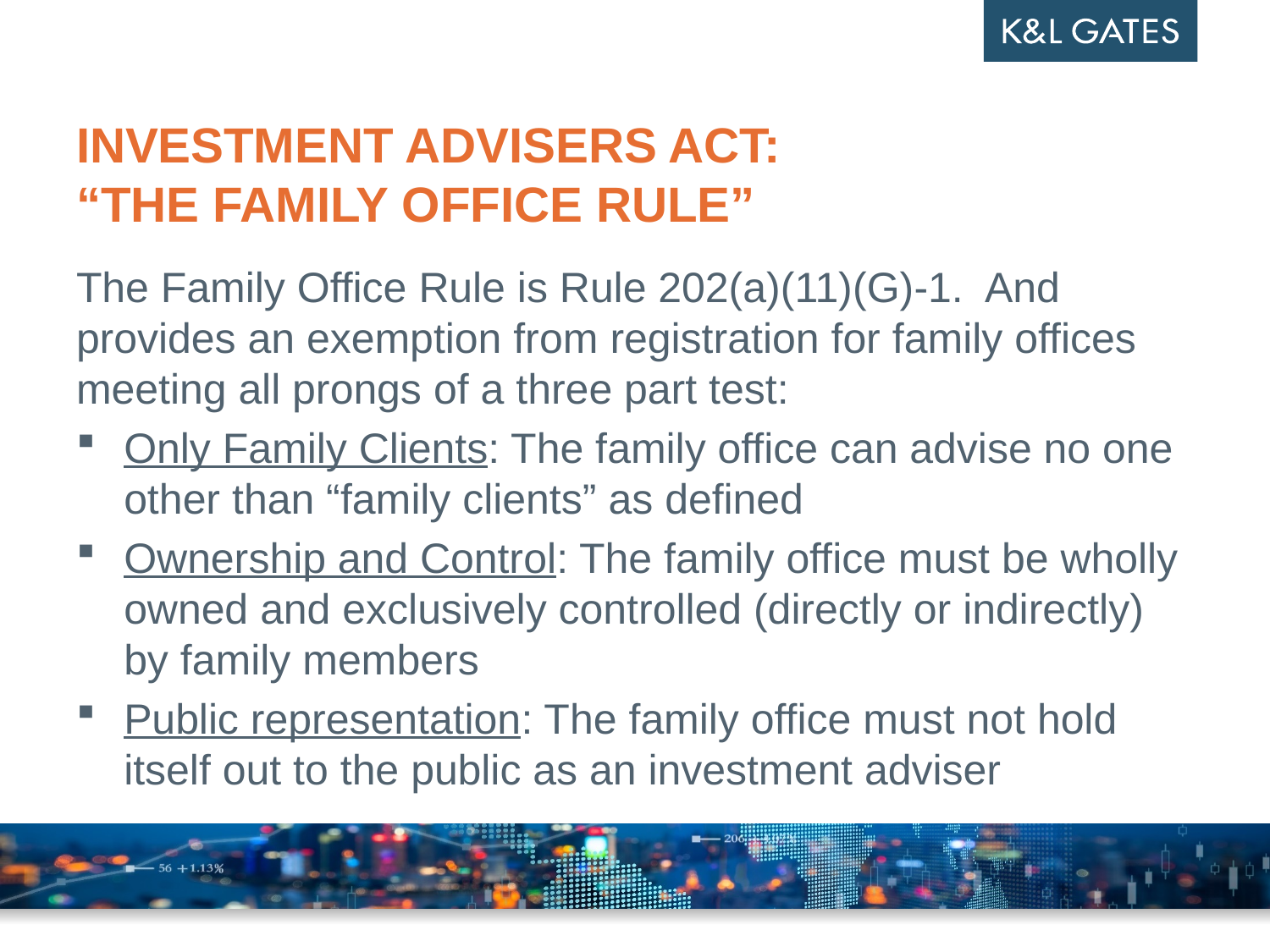

# Investment advisers act: “the family office rule”
The Family Office Rule is Rule 202(a)(11)(G)-1.  And provides an exemption from registration for family offices meeting all prongs of a three part test:
Only Family Clients: The family office can advise no one other than “family clients” as defined
Ownership and Control: The family office must be wholly owned and exclusively controlled (directly or indirectly) by family members
Public representation: The family office must not hold itself out to the public as an investment adviser